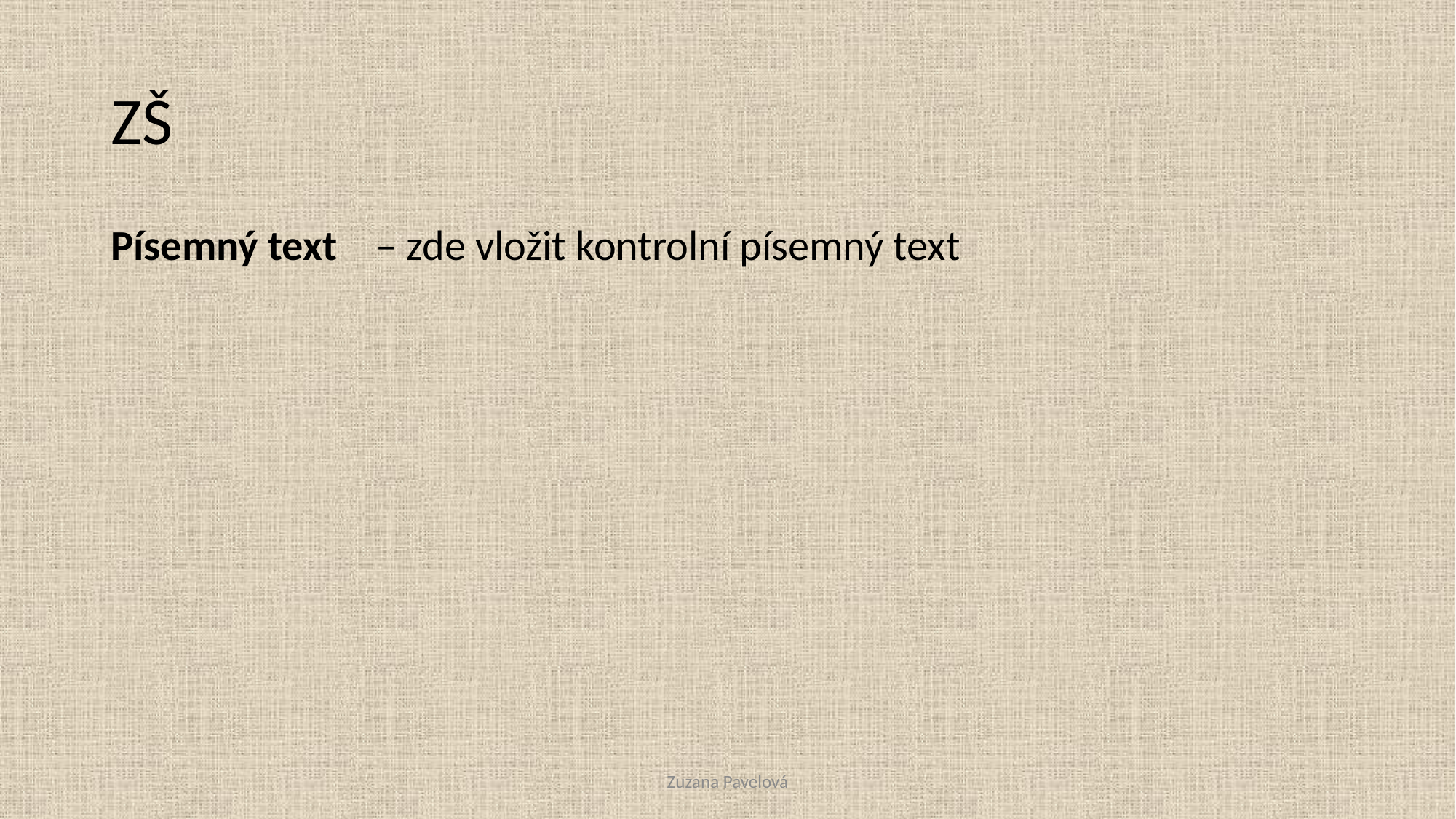

# ZŠ
Písemný text    – zde vložit kontrolní písemný text
Zuzana Pavelová